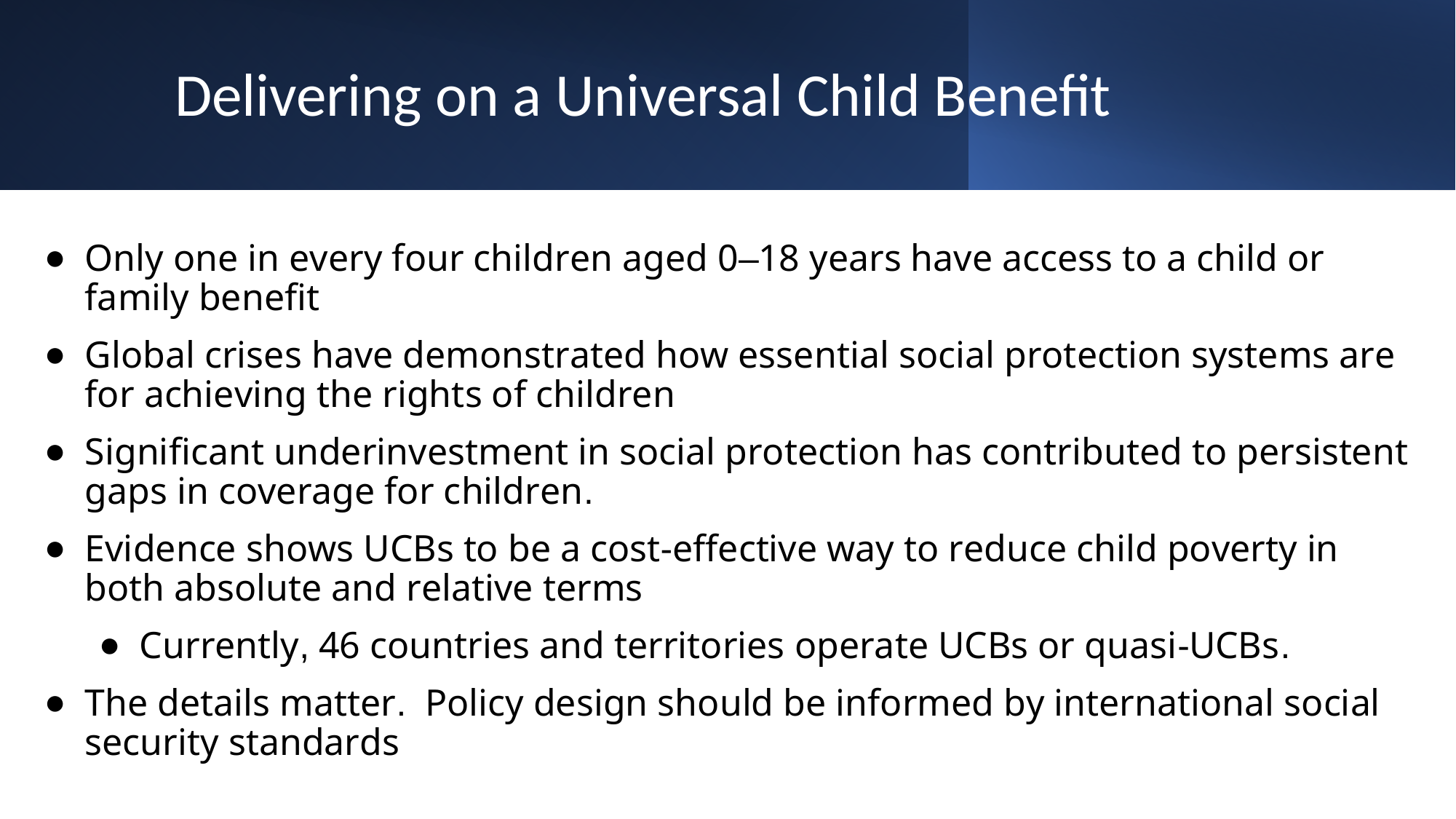

# Delivering on a Universal Child Benefit
Only one in every four children aged 0–18 years have access to a child or family benefit
Global crises have demonstrated how essential social protection systems are for achieving the rights of children
Significant underinvestment in social protection has contributed to persistent gaps in coverage for children.
Evidence shows UCBs to be a cost-effective way to reduce child poverty in both absolute and relative terms
Currently, 46 countries and territories operate UCBs or quasi-UCBs.
The details matter.  Policy design should be informed by international social security standards